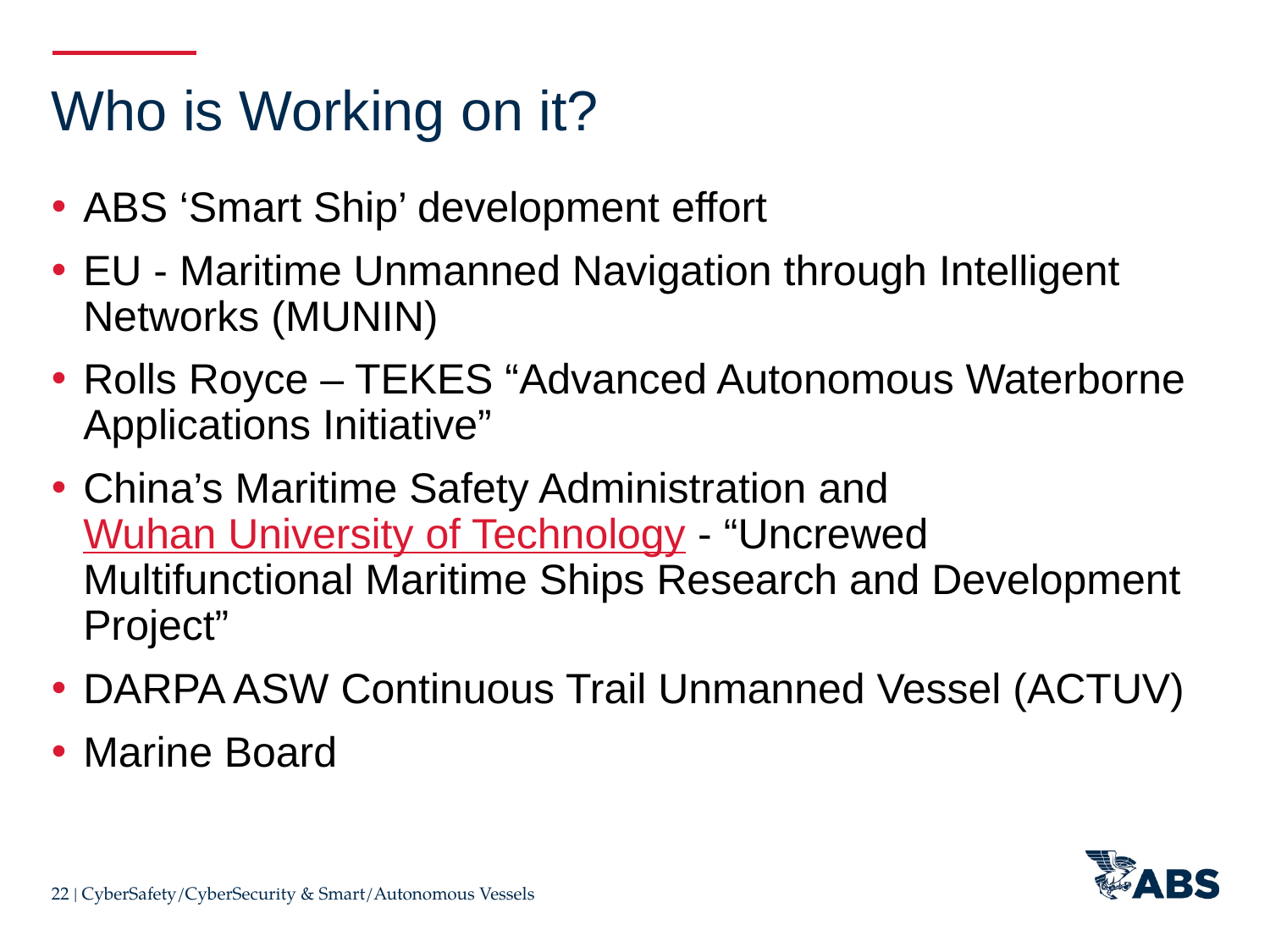

Who is Working on it?
ABS ‘Smart Ship’ development effort
EU - Maritime Unmanned Navigation through Intelligent Networks (MUNIN)
Rolls Royce – TEKES “Advanced Autonomous Waterborne Applications Initiative”
China’s Maritime Safety Administration and Wuhan University of Technology - “Uncrewed Multifunctional Maritime Ships Research and Development Project”
DARPA ASW Continuous Trail Unmanned Vessel (ACTUV)
Marine Board
22 | CyberSafety/CyberSecurity & Smart/Autonomous Vessels